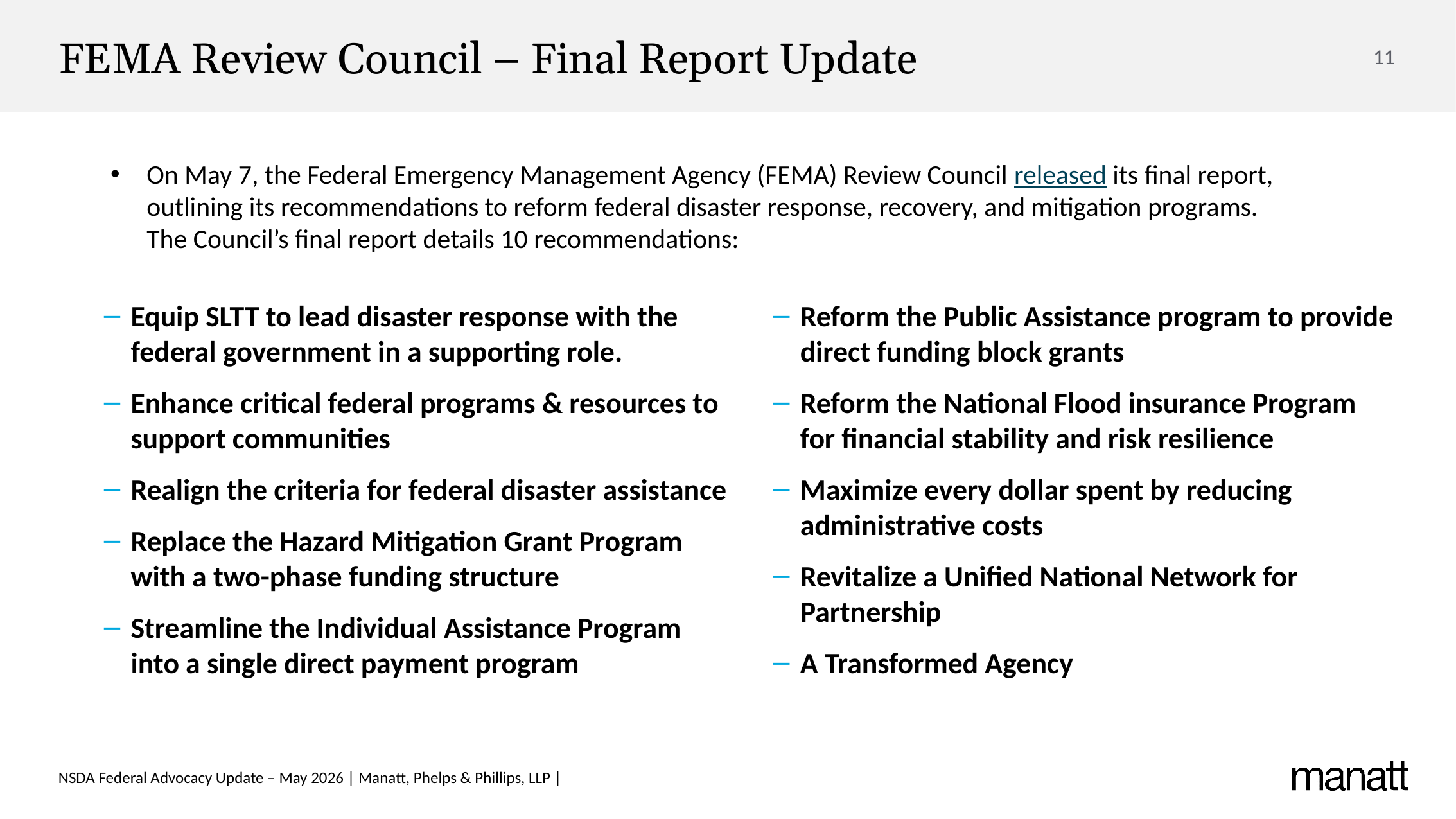

# FEMA Review Council – Final Report Update
On May 7, the Federal Emergency Management Agency (FEMA) Review Council released its final report, outlining its recommendations to reform federal disaster response, recovery, and mitigation programs. The Council’s final report details 10 recommendations:

Equip SLTT to lead disaster response with the federal government in a supporting role.
Enhance critical federal programs & resources to support communities
Realign the criteria for federal disaster assistance
Replace the Hazard Mitigation Grant Program with a two-phase funding structure
Streamline the Individual Assistance Program into a single direct payment program

Reform the Public Assistance program to provide direct funding block grants
Reform the National Flood insurance Program for financial stability and risk resilience
Maximize every dollar spent by reducing administrative costs
Revitalize a Unified National Network for Partnership
A Transformed Agency

NSDA Federal Advocacy Update – May 2026 | Manatt, Phelps & Phillips, LLP |